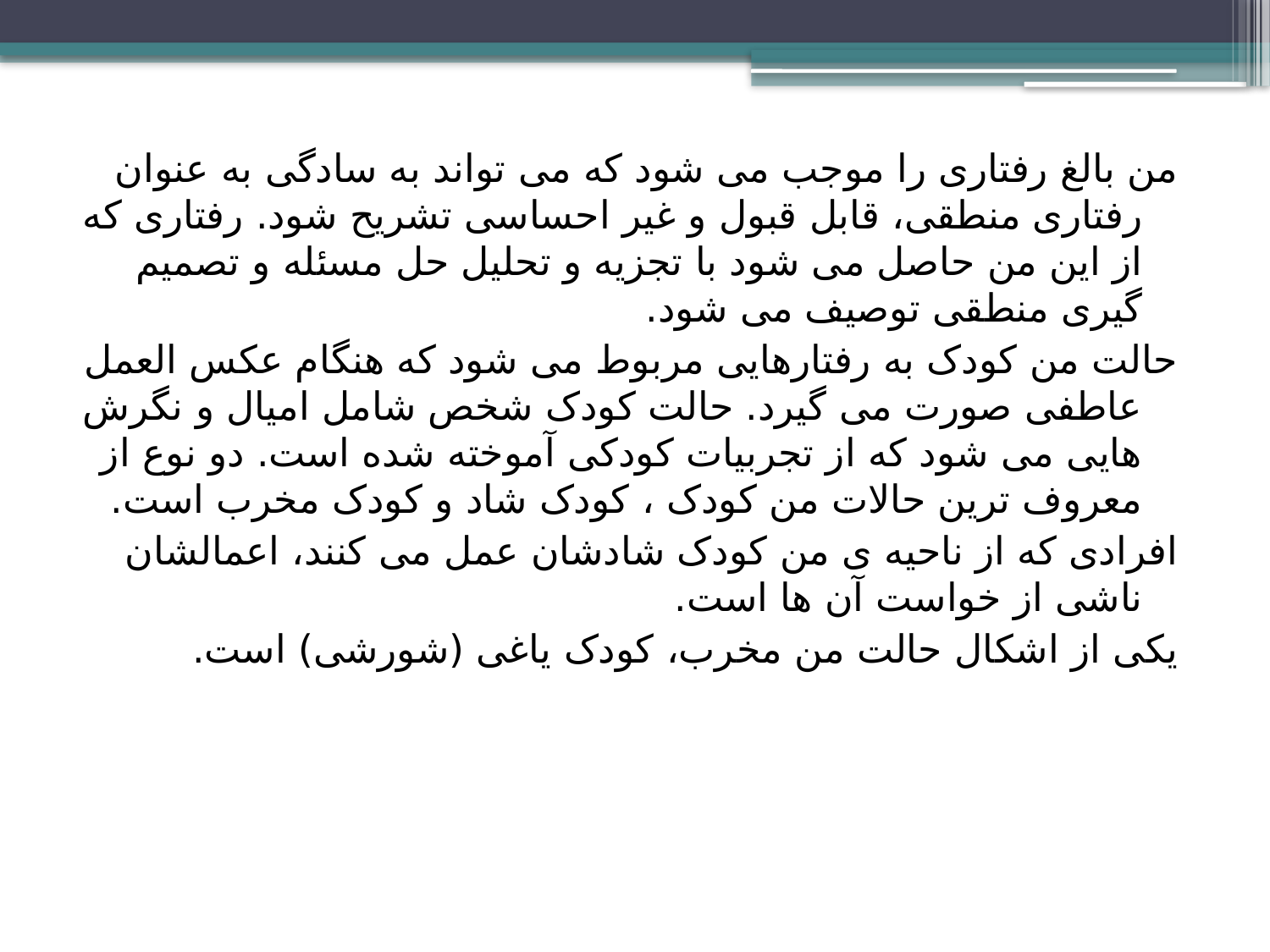

من بالغ رفتاری را موجب می شود که می تواند به سادگی به عنوان رفتاری منطقی، قابل قبول و غیر احساسی تشریح شود. رفتاری که از این من حاصل می شود با تجزیه و تحلیل حل مسئله و تصمیم گیری منطقی توصیف می شود.
حالت من کودک به رفتارهایی مربوط می شود که هنگام عکس العمل عاطفی صورت می گیرد. حالت کودک شخص شامل امیال و نگرش هایی می شود که از تجربیات کودکی آموخته شده است. دو نوع از معروف ترین حالات من کودک ، کودک شاد و کودک مخرب است.
افرادی که از ناحیه ی من کودک شادشان عمل می کنند، اعمالشان ناشی از خواست آن ها است.
یکی از اشکال حالت من مخرب، کودک یاغی (شورشی) است.